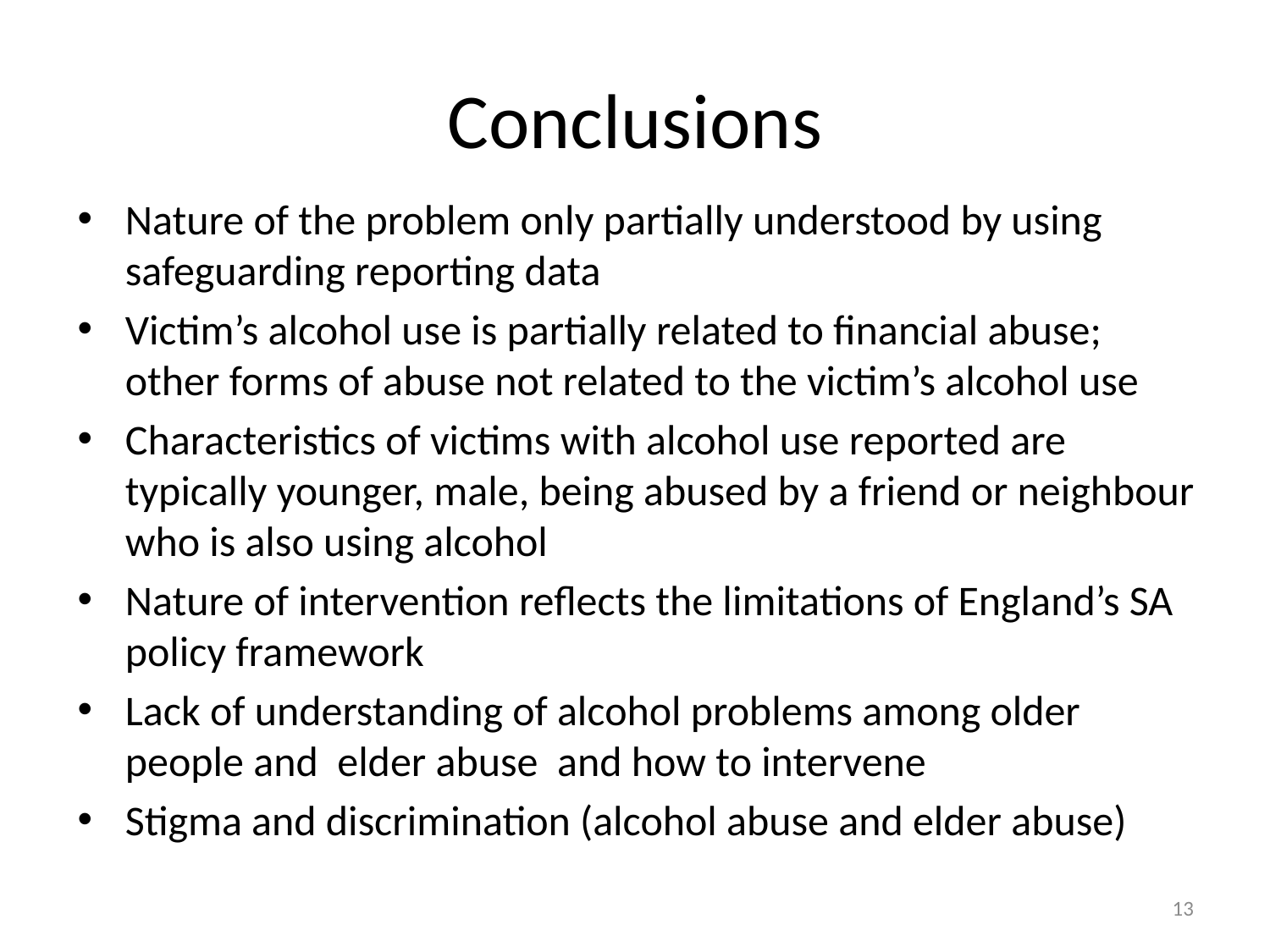

# Conclusions
Nature of the problem only partially understood by using safeguarding reporting data
Victim’s alcohol use is partially related to financial abuse; other forms of abuse not related to the victim’s alcohol use
Characteristics of victims with alcohol use reported are typically younger, male, being abused by a friend or neighbour who is also using alcohol
Nature of intervention reflects the limitations of England’s SA policy framework
Lack of understanding of alcohol problems among older people and  elder abuse  and how to intervene
Stigma and discrimination (alcohol abuse and elder abuse)
13